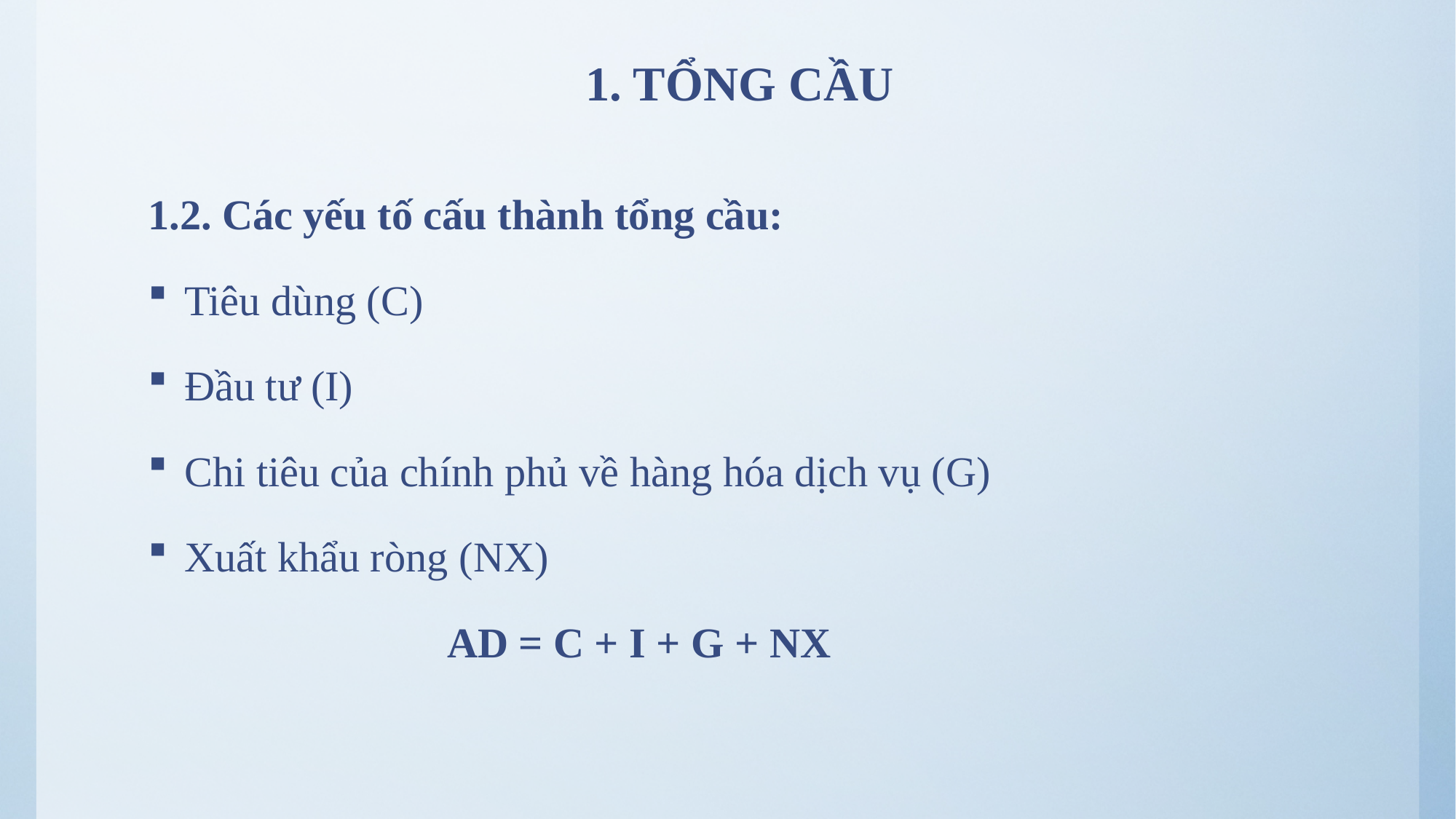

# 1. TỔNG CẦU
1.2. Các yếu tố cấu thành tổng cầu:
Tiêu dùng (C)
Đầu tư (I)
Chi tiêu của chính phủ về hàng hóa dịch vụ (G)
Xuất khẩu ròng (NX)
	                  AD = C + I + G + NX